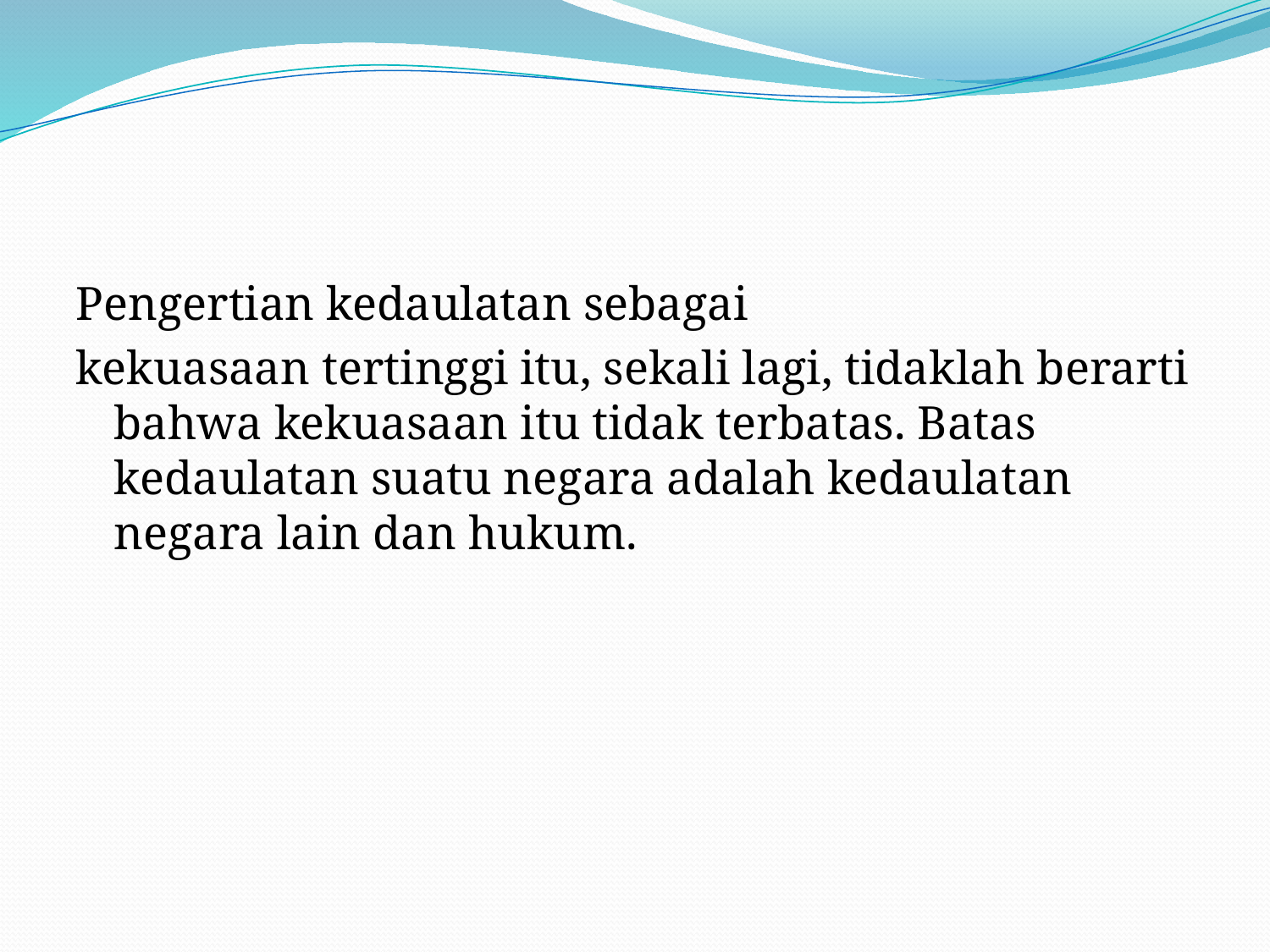

#
Pengertian kedaulatan sebagai
kekuasaan tertinggi itu, sekali lagi, tidaklah berarti bahwa kekuasaan itu tidak terbatas. Batas kedaulatan suatu negara adalah kedaulatan negara lain dan hukum.